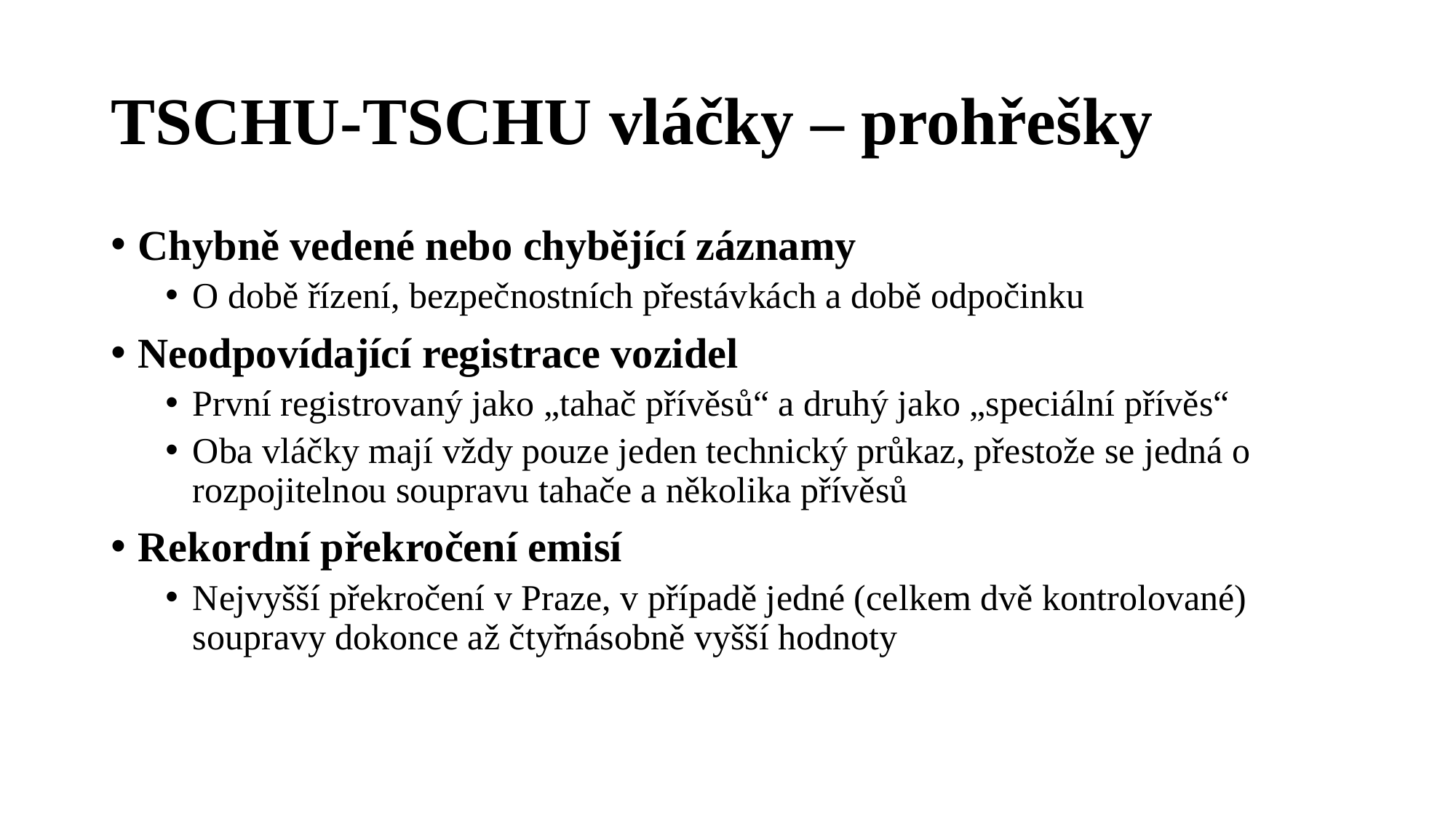

# TSCHU-TSCHU vláčky – prohřešky
Chybně vedené nebo chybějící záznamy
O době řízení, bezpečnostních přestávkách a době odpočinku
Neodpovídající registrace vozidel
První registrovaný jako „tahač přívěsů“ a druhý jako „speciální přívěs“
Oba vláčky mají vždy pouze jeden technický průkaz, přestože se jedná o rozpojitelnou soupravu tahače a několika přívěsů
Rekordní překročení emisí
Nejvyšší překročení v Praze, v případě jedné (celkem dvě kontrolované) soupravy dokonce až čtyřnásobně vyšší hodnoty